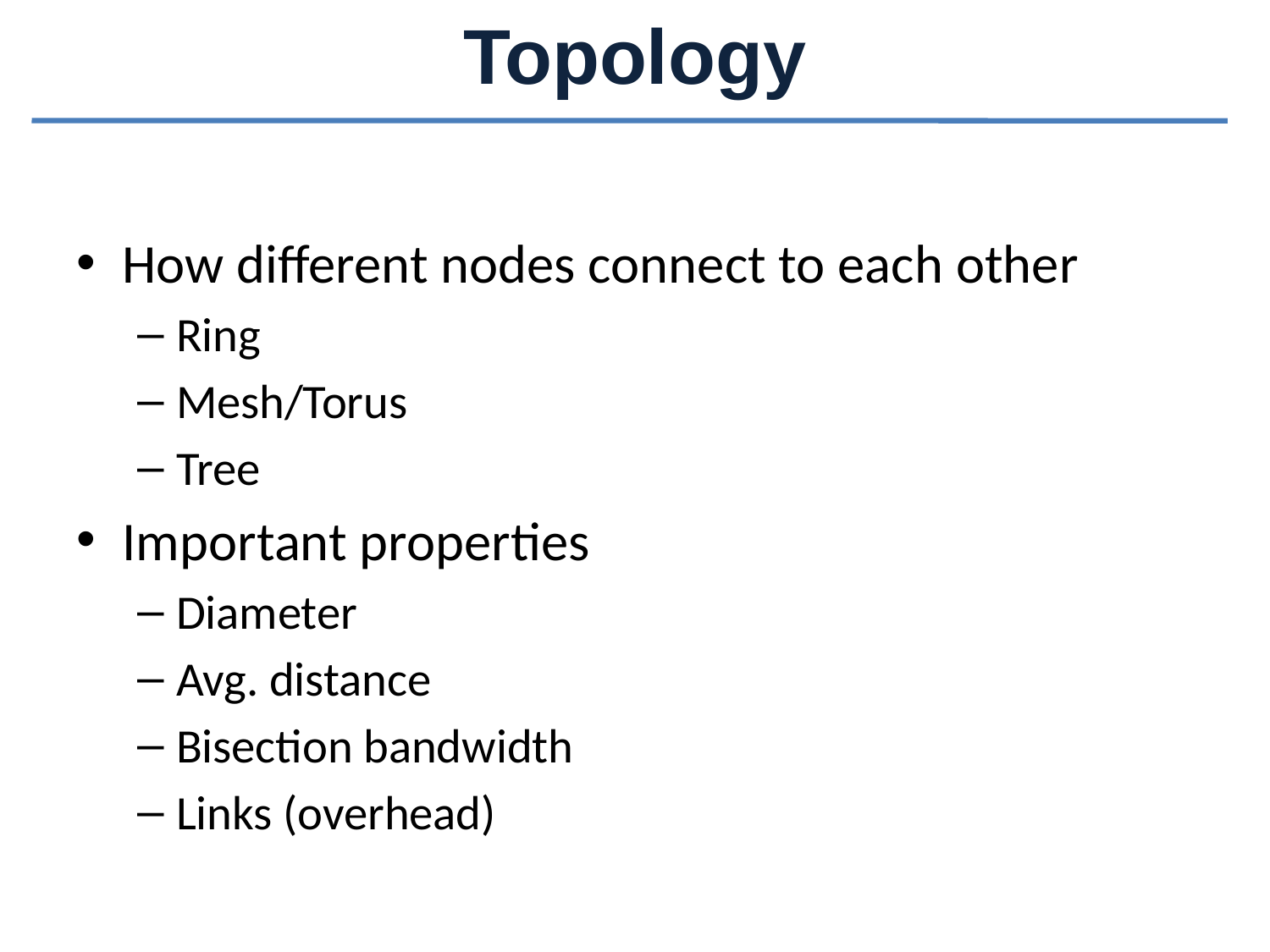

Topology
How different nodes connect to each other
Ring
Mesh/Torus
Tree
Important properties
Diameter
Avg. distance
Bisection bandwidth
Links (overhead)